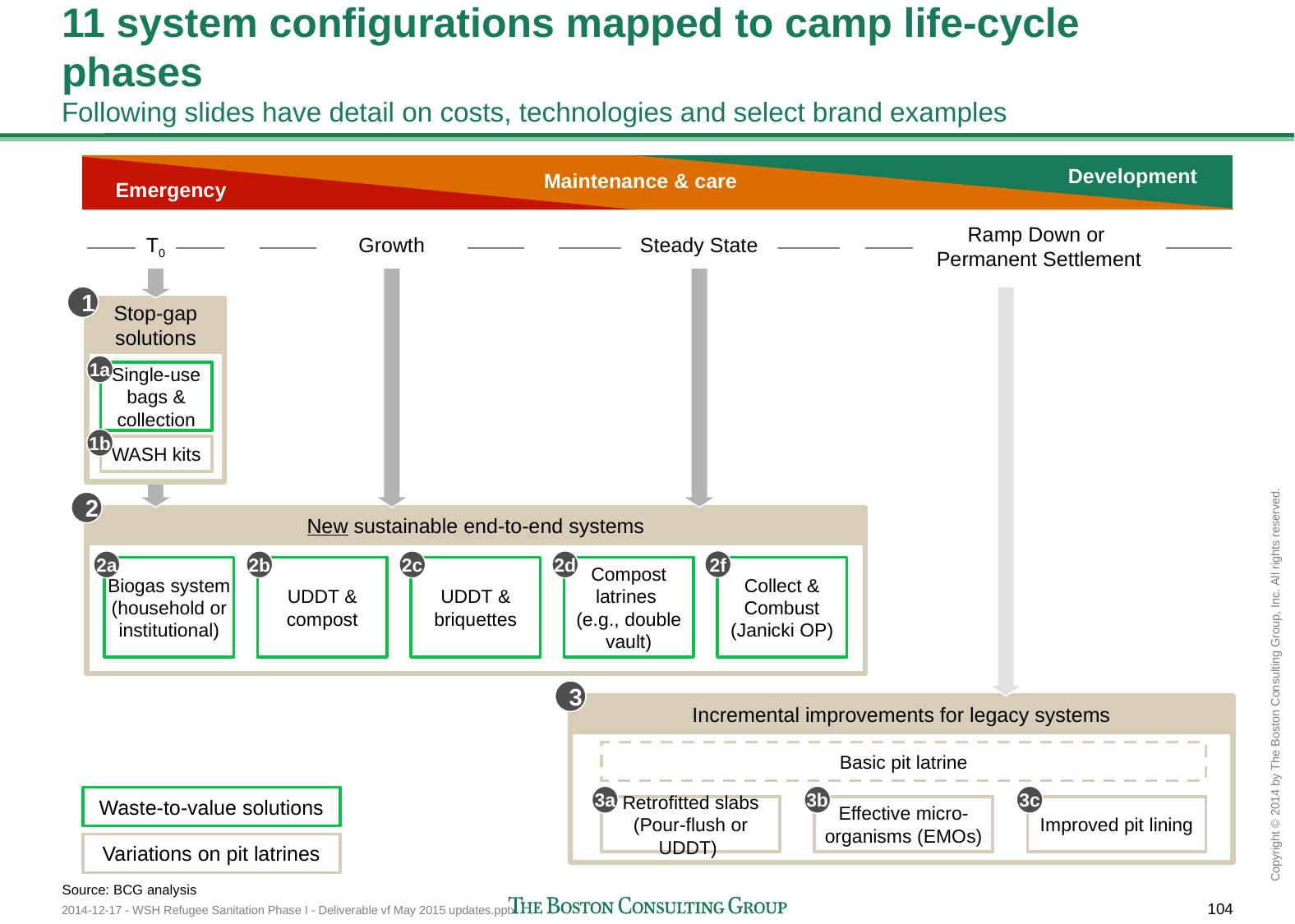

# 11 system configurations mapped to camp life-cycle phases Following slides have detail on costs, technologies and select brand examples
Development

Maintenance & care
Emergency
Ramp Down or
Permanent Settlement
T0
Growth
Steady State

1
Stop-gap solutions

1a
Single-use bags & collection

1b
WASH kits

2
New sustainable end-to-end systems

2f
2a
2b
2c
2d
Biogas system (household or institutional)
UDDT & compost
UDDT & briquettes
Compost latrines
(e.g., double vault)
Collect & Combust (Janicki OP)
3
Incremental improvements for legacy systems

Basic pit latrine
3a
3b
3c
Waste-to-value solutions
Retrofitted slabs
(Pour-flush or UDDT)
Effective micro-organisms (EMOs)
Improved pit lining
Variations on pit latrines
Source: BCG analysis